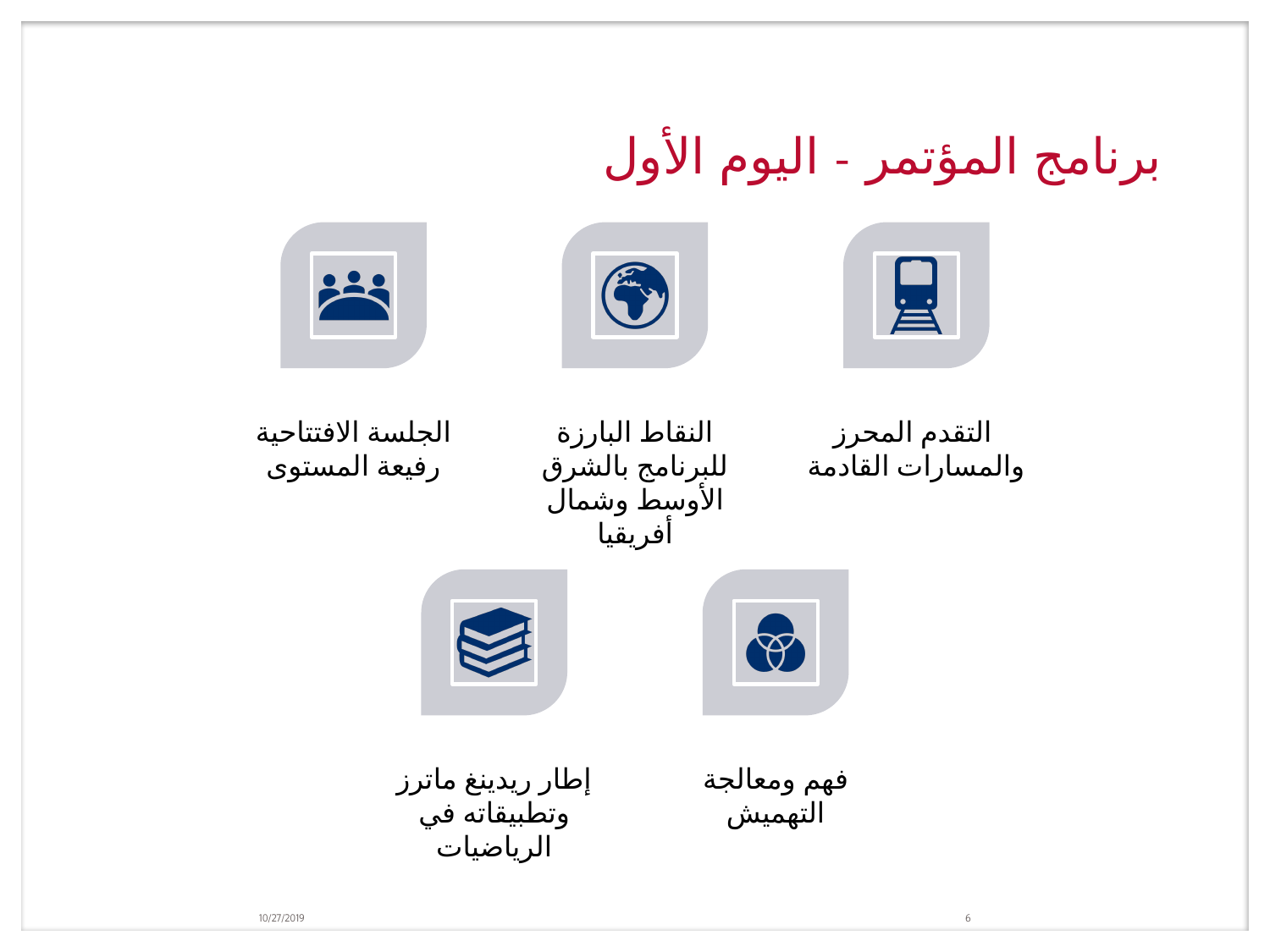

# برنامج المؤتمر - اليوم الأول
الجلسة الافتتاحية رفيعة المستوى
النقاط البارزة للبرنامج بالشرق الأوسط وشمال أفريقيا
 التقدم المحرز والمسارات القادمة
إطار ريدينغ ماترز وتطبيقاته في الرياضيات
فهم ومعالجة التهميش
10/27/2019
6